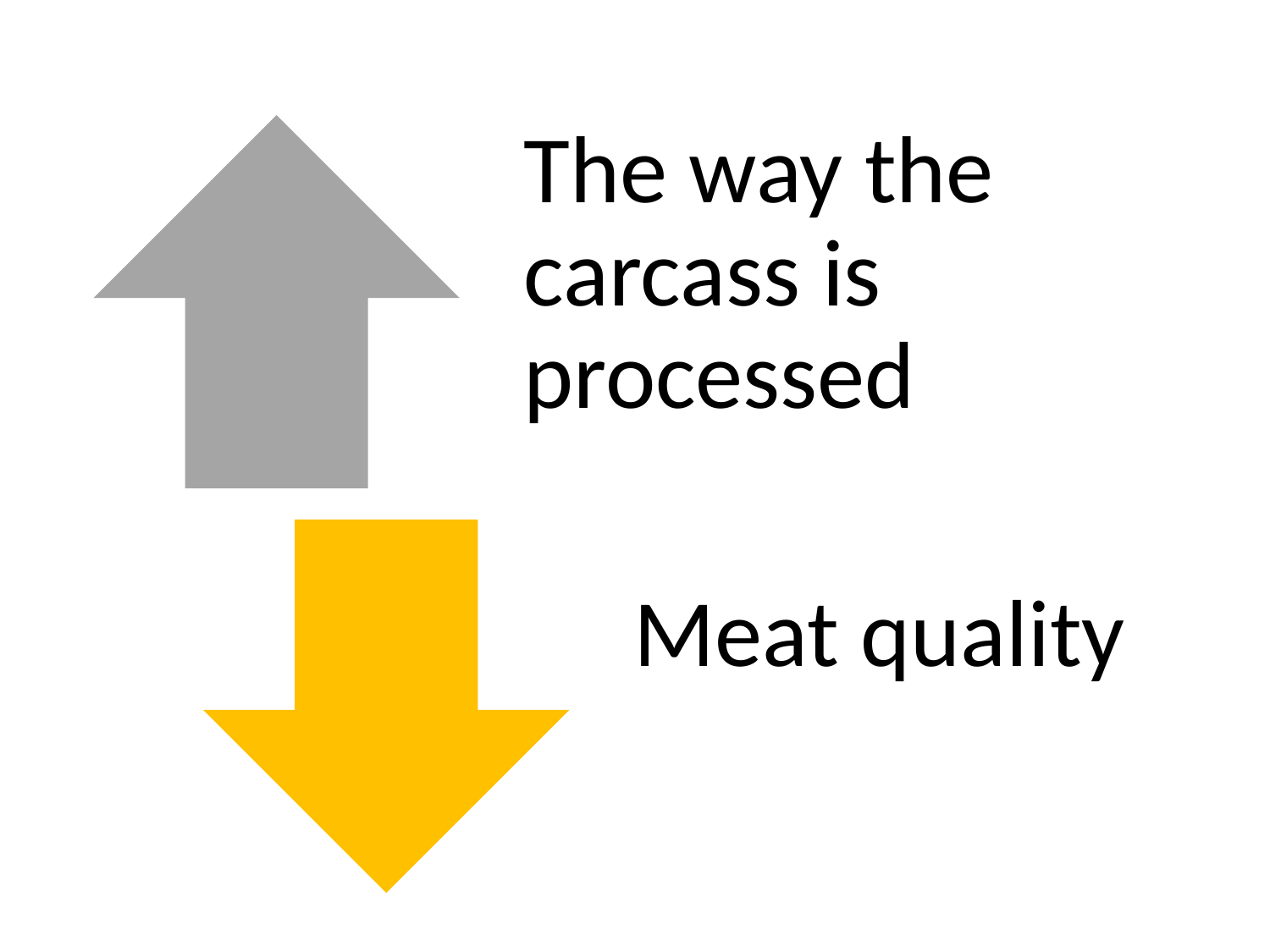

The way the carcass is processed
Meat quality